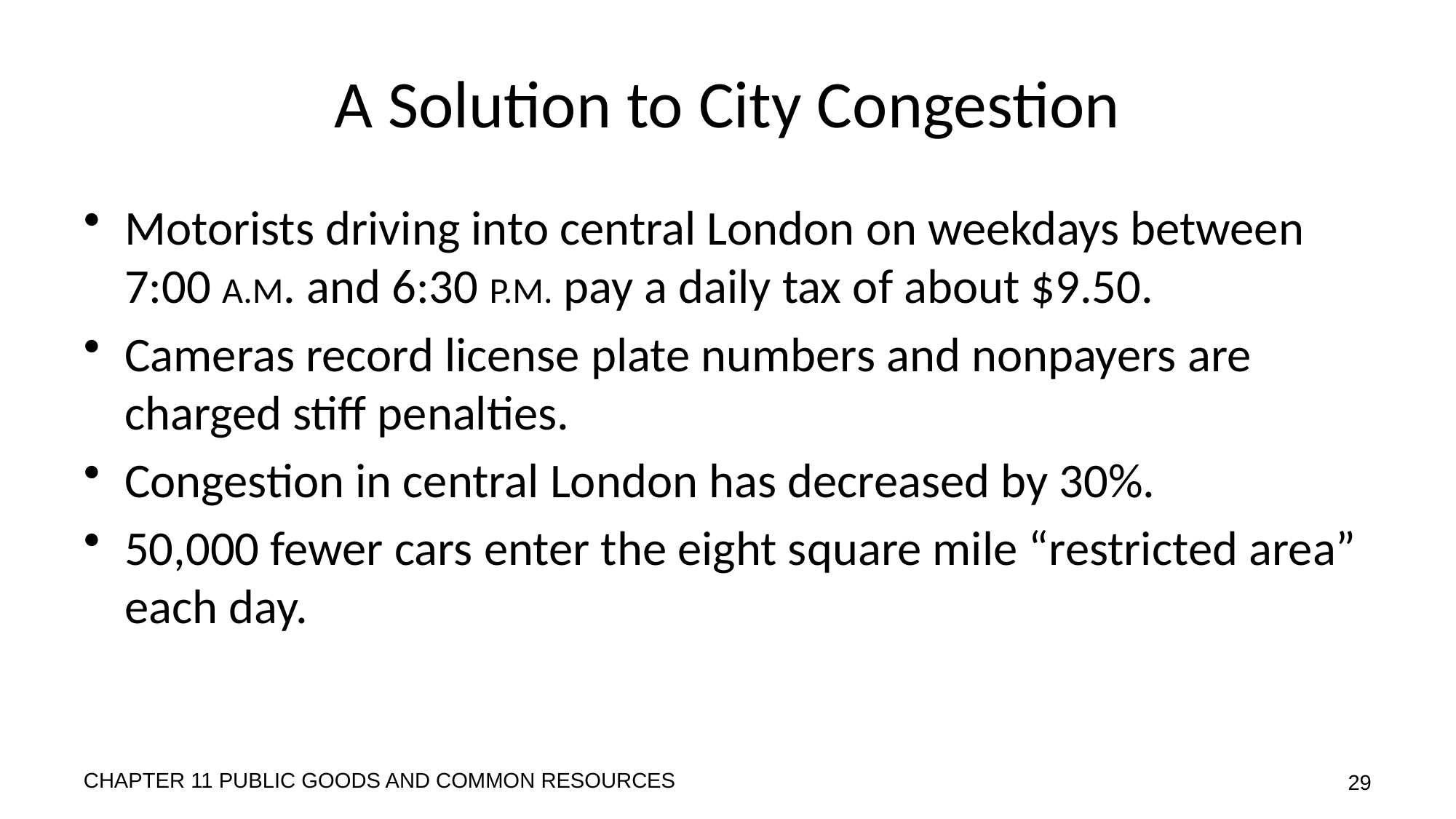

# A Solution to City Congestion
Motorists driving into central London on weekdays between 7:00 A.M. and 6:30 P.M. pay a daily tax of about $9.50.
Cameras record license plate numbers and nonpayers are charged stiff penalties.
Congestion in central London has decreased by 30%.
50,000 fewer cars enter the eight square mile “restricted area” each day.
CHAPTER 11 PUBLIC GOODS AND COMMON RESOURCES
29